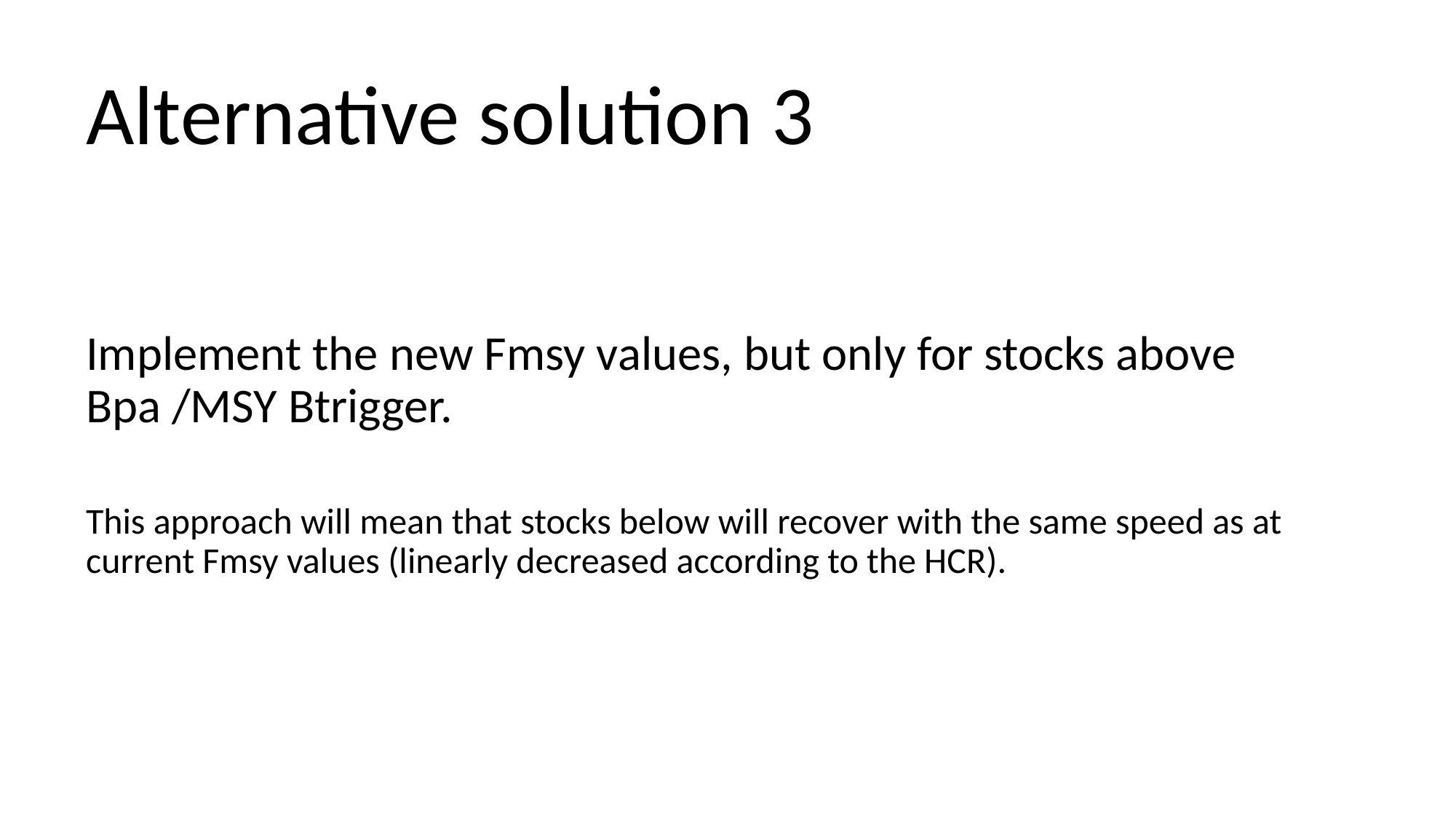

# Alternative solution 3
Implement the new Fmsy values, but only for stocks above Bpa /MSY Btrigger.

This approach will mean that stocks below will recover with the same speed as at current Fmsy values (linearly decreased according to the HCR).